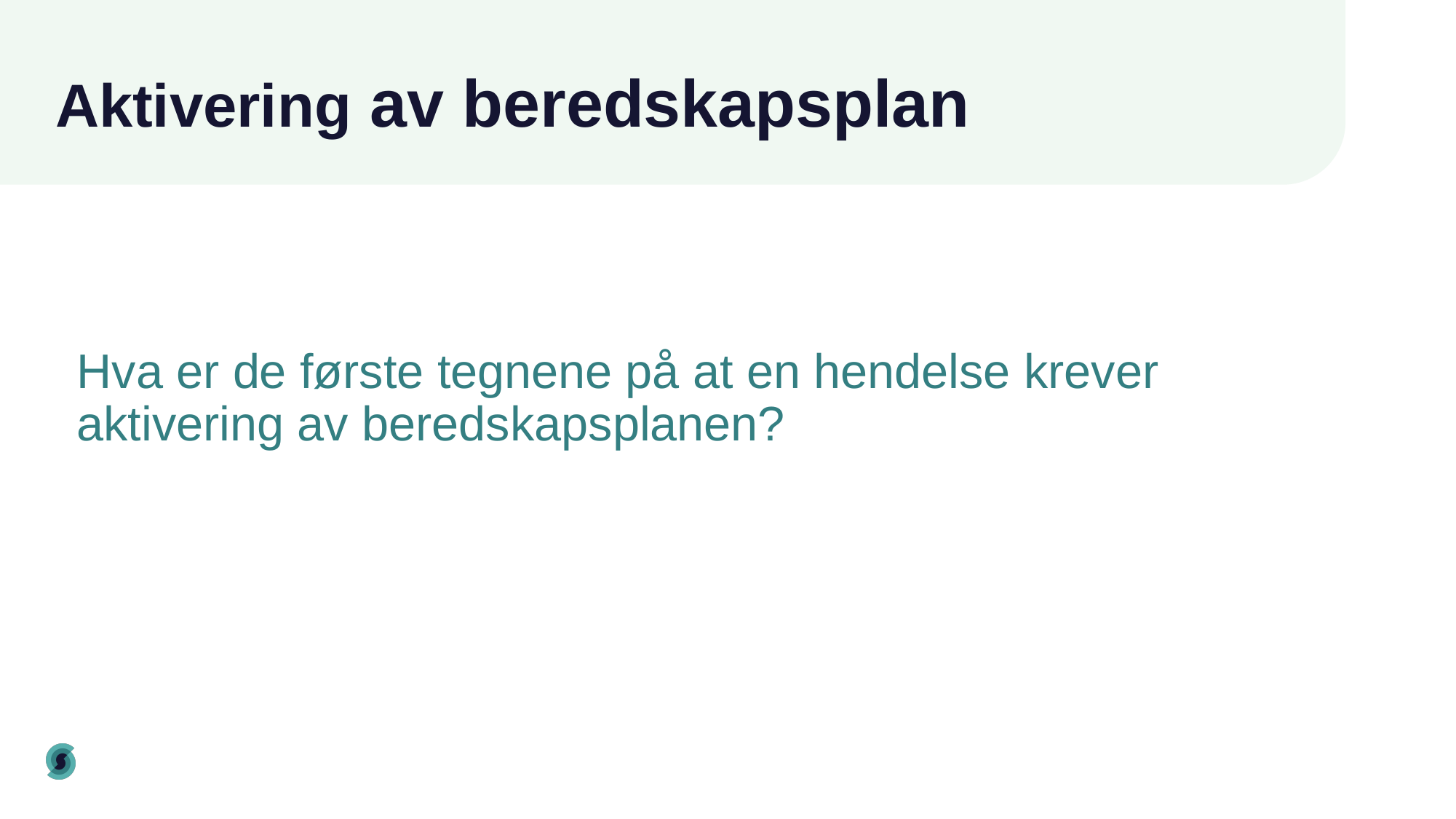

# Aktivering av beredskapsplan

Hva er de første tegnene på at en hendelse krever aktivering av beredskapsplanen?